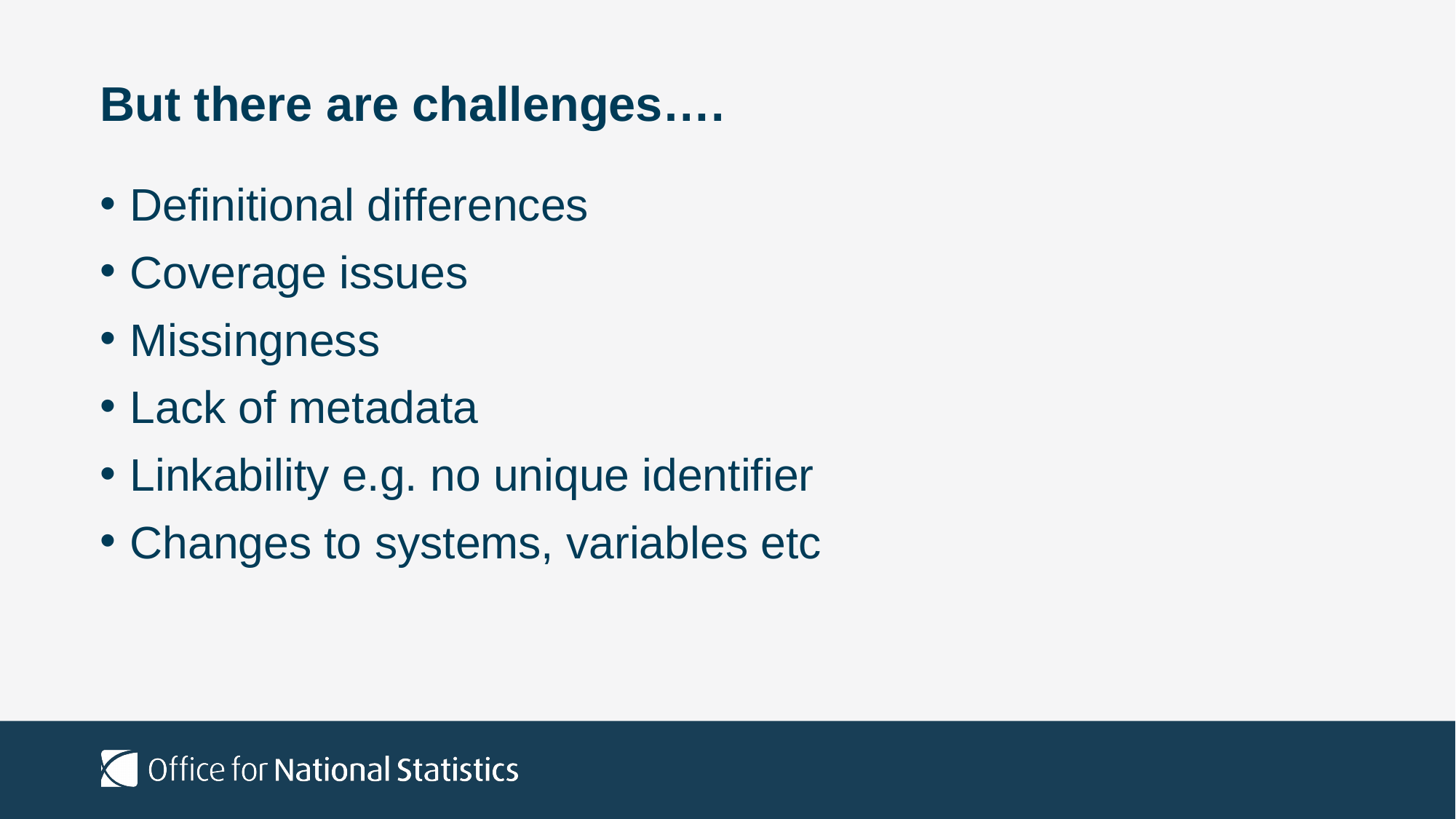

# But there are challenges….
Definitional differences
Coverage issues
Missingness
Lack of metadata
Linkability e.g. no unique identifier
Changes to systems, variables etc